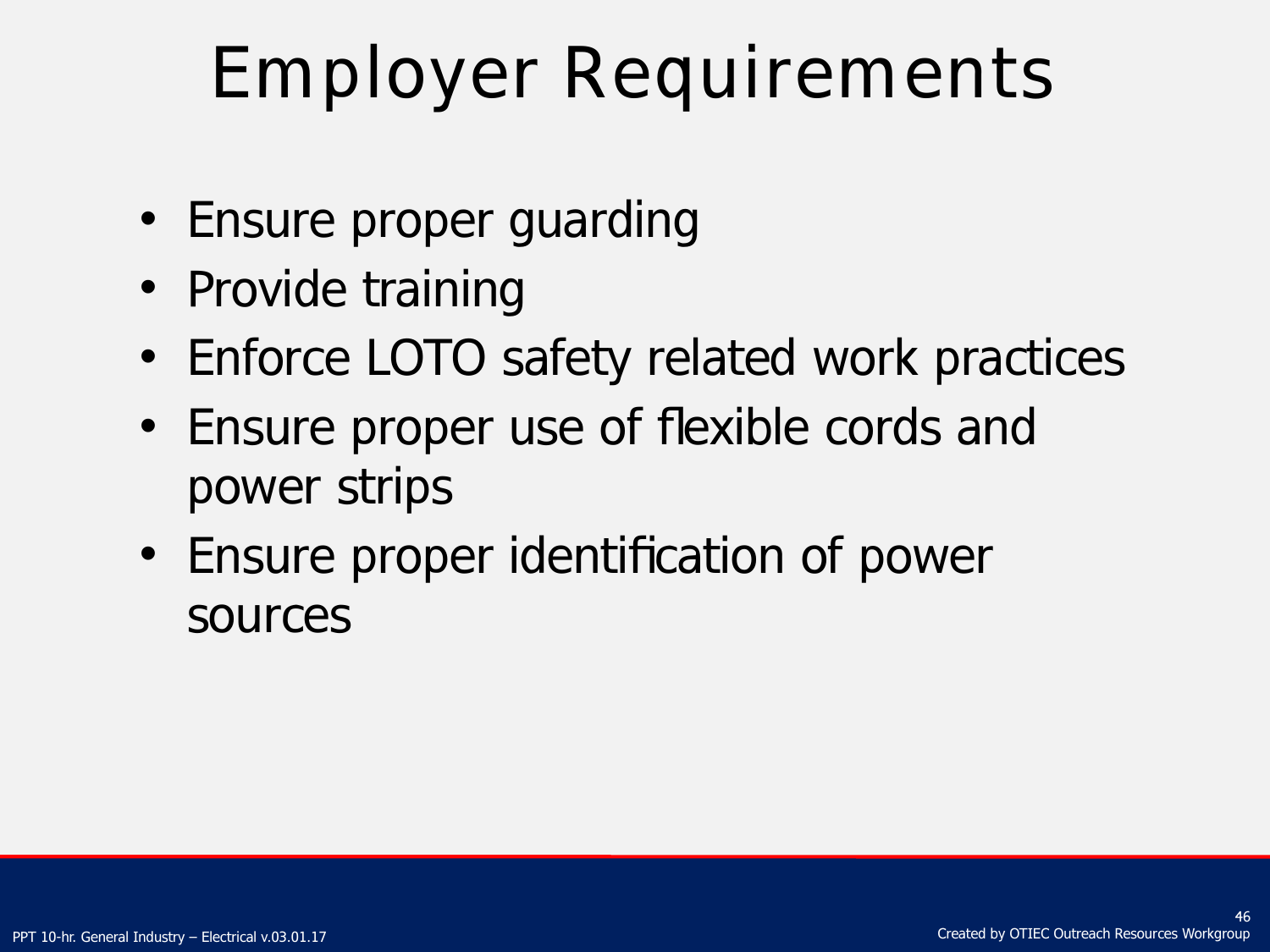

# Employer Requirements
Ensure proper guarding
Provide training
Enforce LOTO safety related work practices
Ensure proper use of flexible cords and power strips
Ensure proper identification of power sources